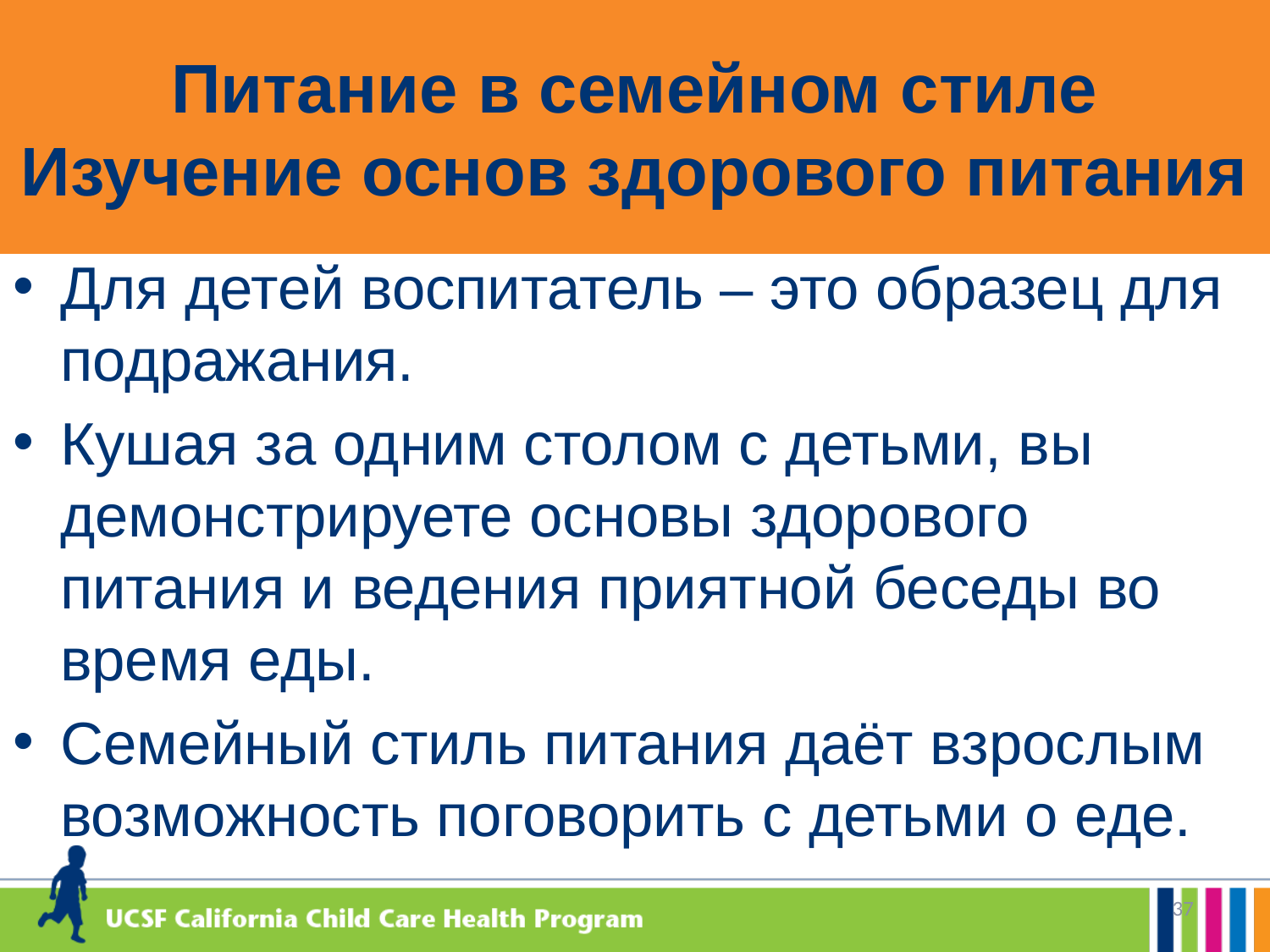

# Питание в семейном стиле Изучение основ здорового питания
Для детей воспитатель – это образец для подражания.
Кушая за одним столом с детьми, вы демонстрируете основы здорового питания и ведения приятной беседы во время еды.
Семейный стиль питания даёт взрослым возможность поговорить с детьми о еде.
37